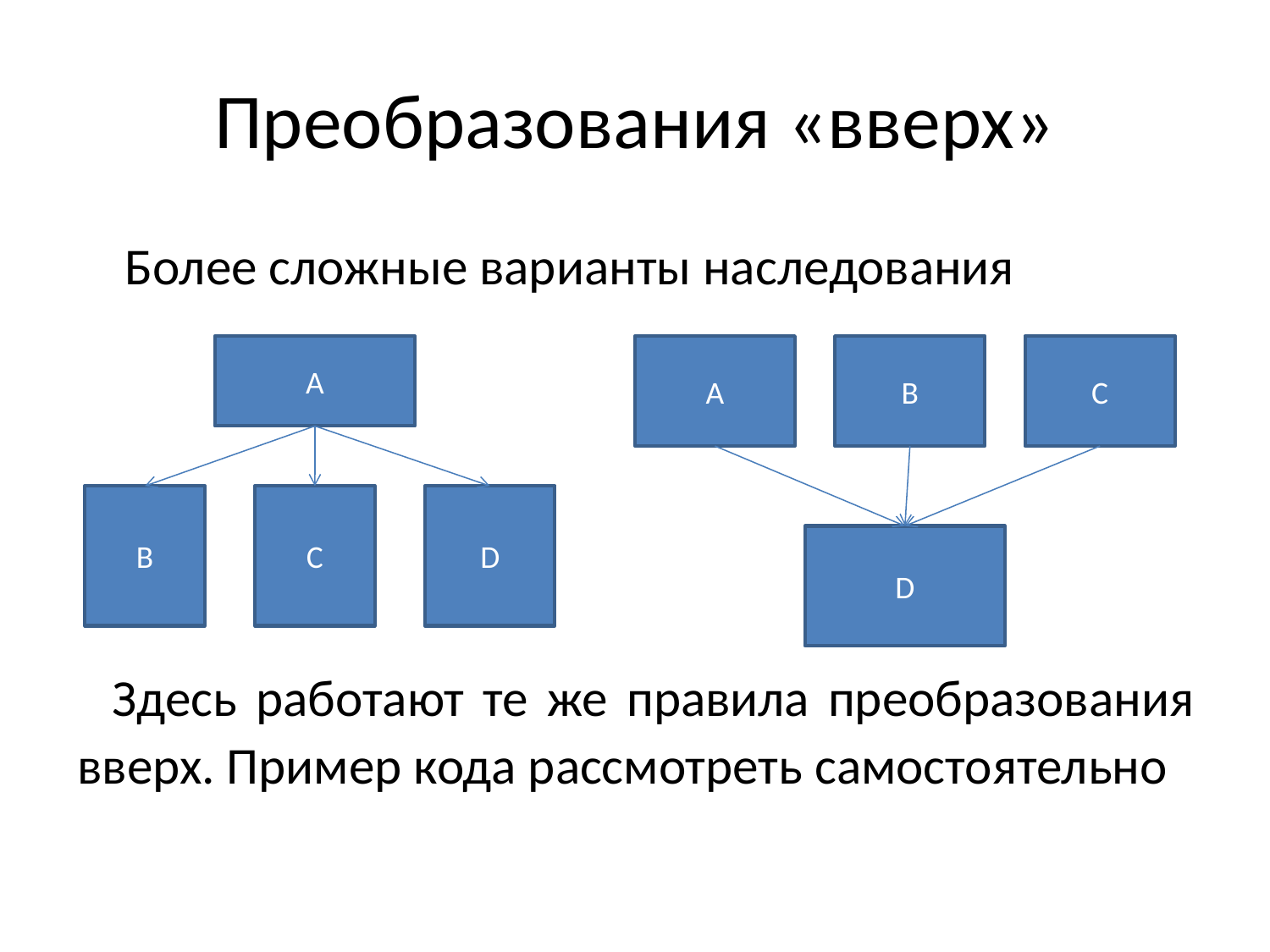

# Преобразования «вверх»
	Более сложные варианты наследования

Здесь работают те же правила преобразования вверх. Пример кода рассмотреть самостоятельно
A
A
B
C
B
C
D
D